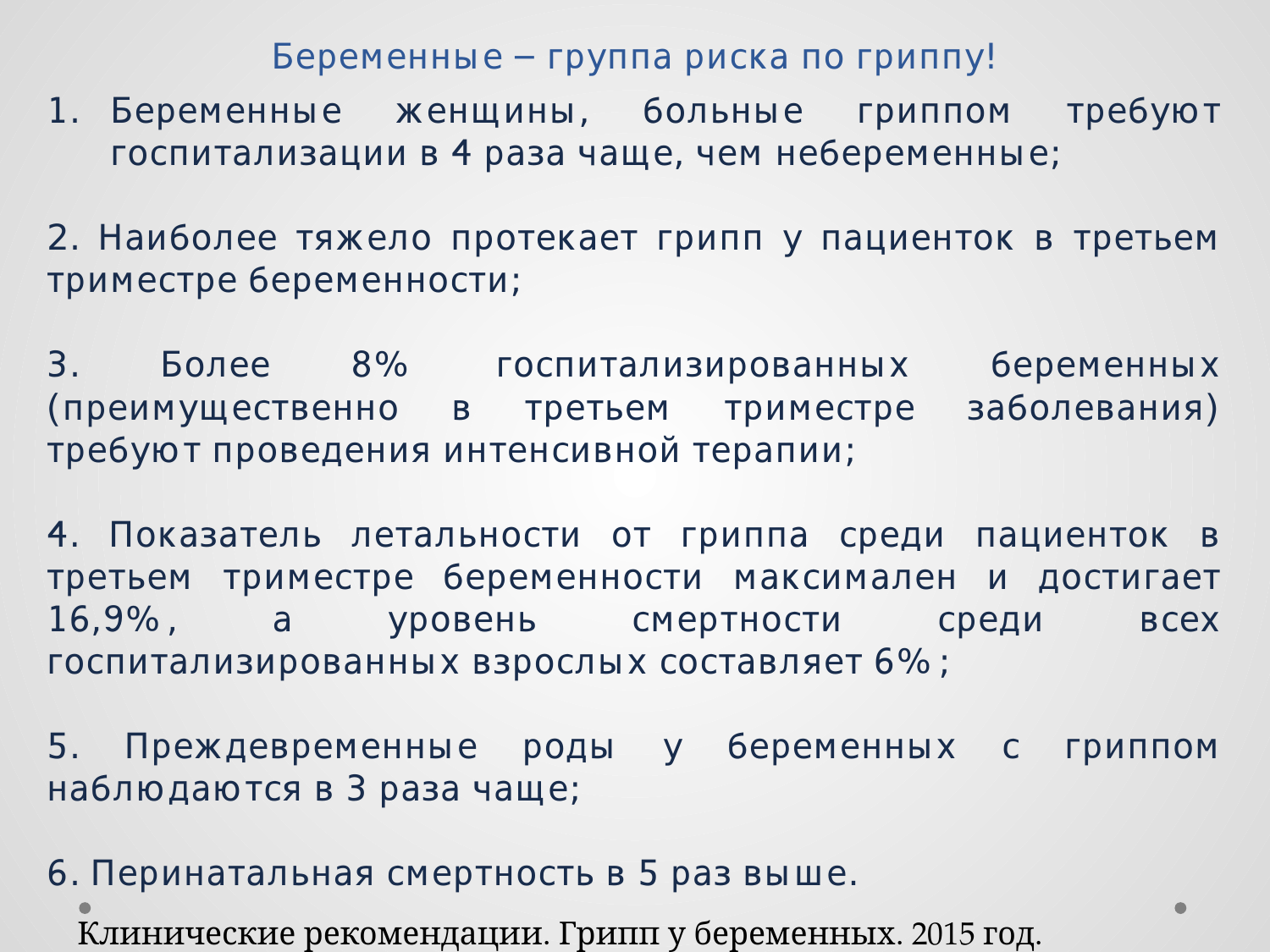

# Беременные – группа риска по гриппу!

Беременные женщины, больные гриппом требуют госпитализации в 4 раза чаще, чем небеременные;

2. Наиболее тяжело протекает грипп у пациенток в третьем триместре беременности;

3. Более 8% госпитализированных беременных (преимущественно в третьем триместре заболевания) требуют проведения интенсивной терапии;

4. Показатель летальности от гриппа среди пациенток в третьем триместре беременности максимален и достигает 16,9%, а уровень смертности среди всех госпитализированных взрослых составляет 6%;

5. Преждевременные роды у беременных с гриппом наблюдаются в 3 раза чаще;

6. Перинатальная смертность в 5 раз выше.
Клинические рекомендации. Грипп у беременных. 2015 год.